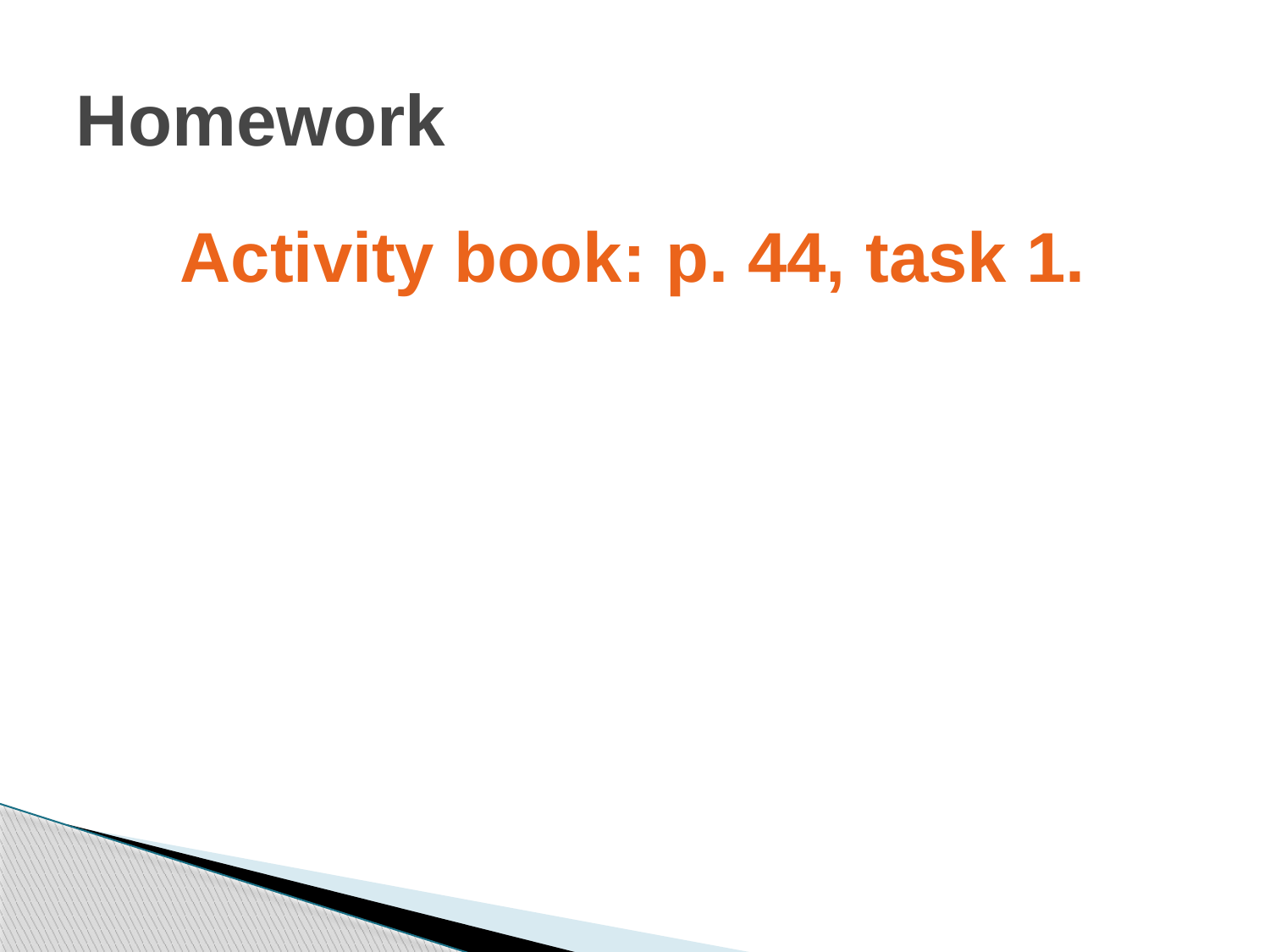

# Homework
Activity book: p. 44, task 1.